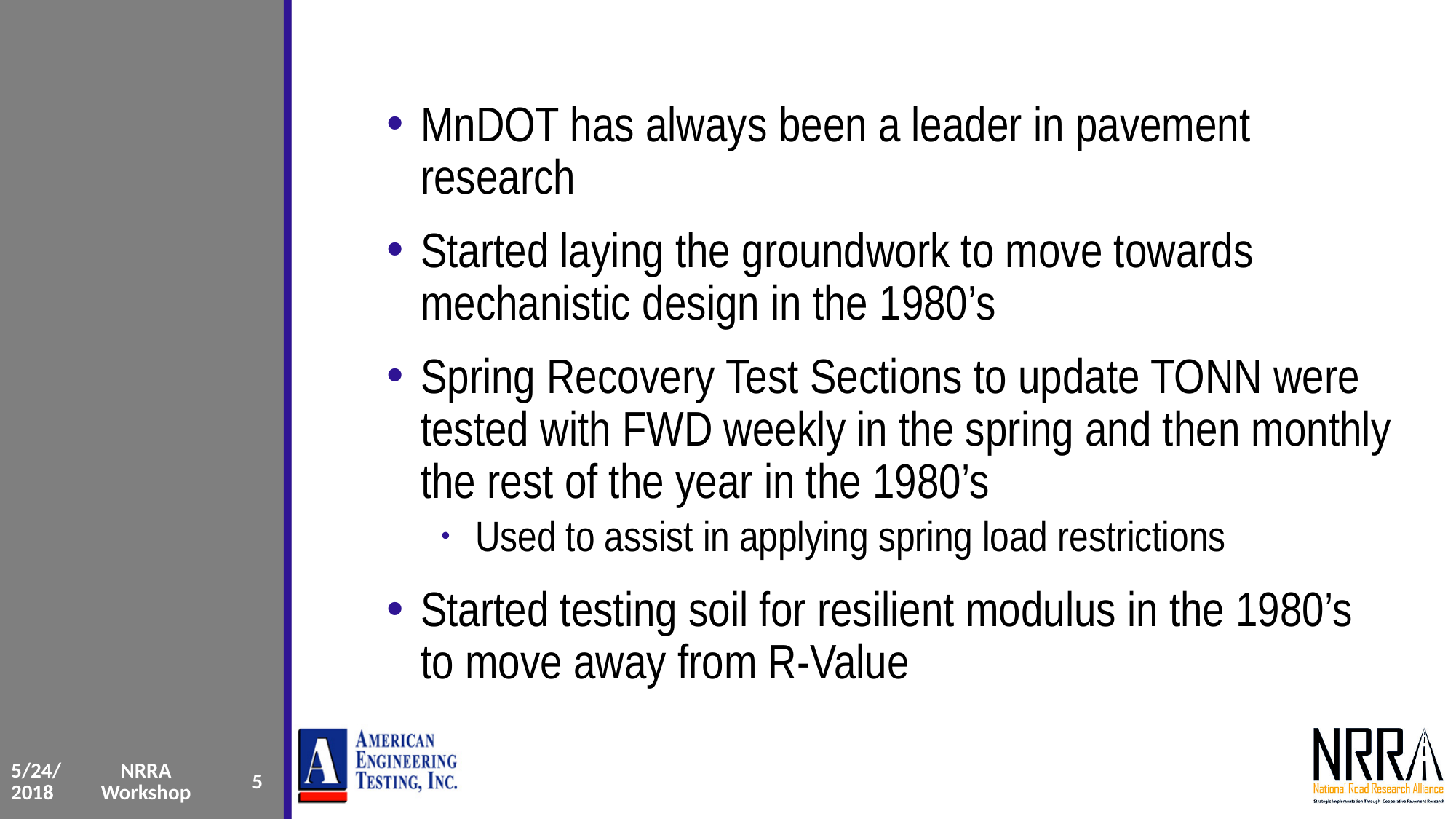

#

MnDOT has always been a leader in pavement research
Started laying the groundwork to move towards mechanistic design in the 1980’s
Spring Recovery Test Sections to update TONN were tested with FWD weekly in the spring and then monthly the rest of the year in the 1980’s
Used to assist in applying spring load restrictions
Started testing soil for resilient modulus in the 1980’s to move away from R-Value

| 5/24/2018 | NRRA Workshop | 5 |
| --- | --- | --- |